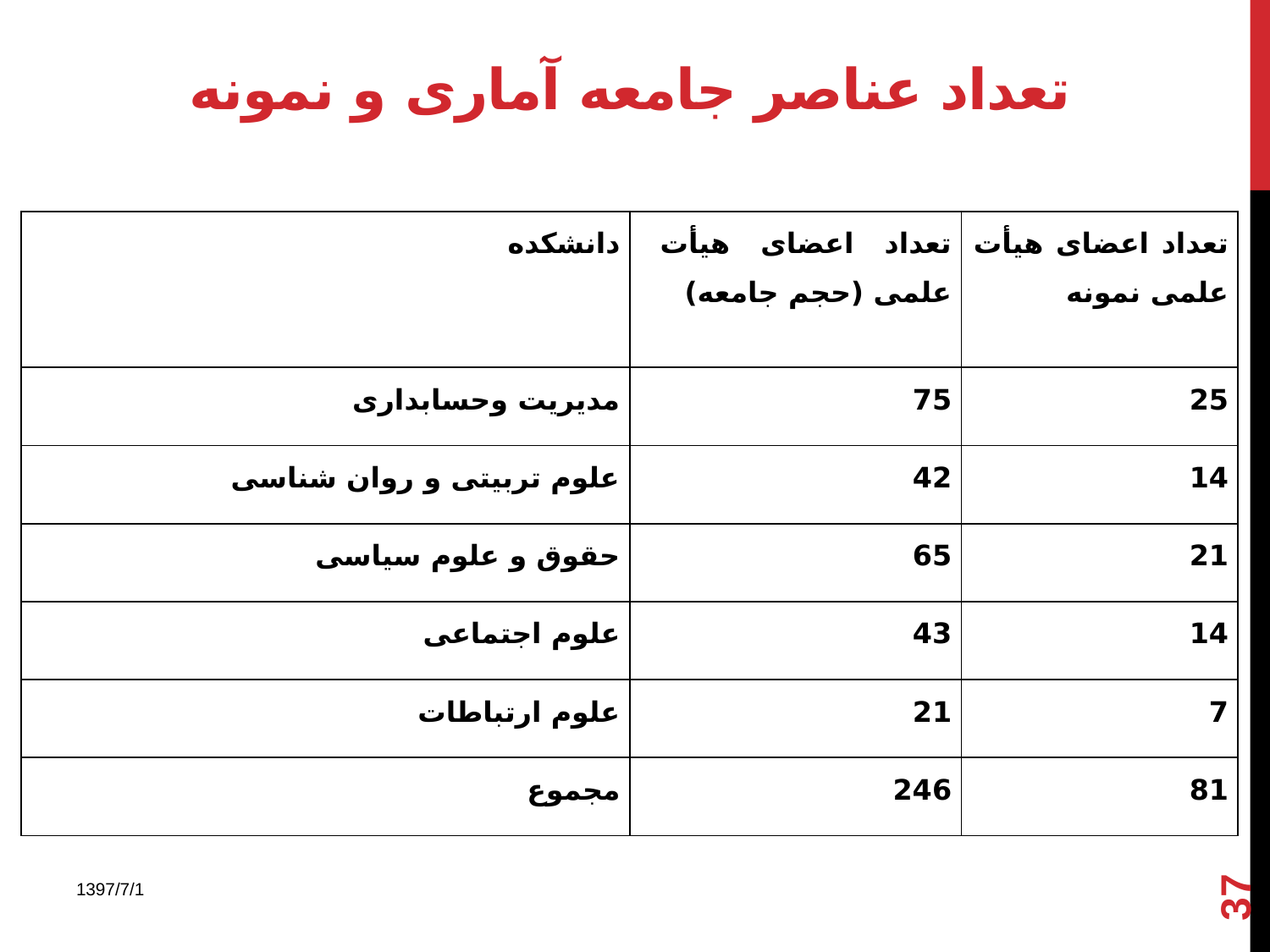

# تعداد عناصر جامعه آماری و نمونه
| دانشکده | تعداد اعضای هیأت علمی (حجم جامعه) | تعداد اعضای هیأت علمی نمونه |
| --- | --- | --- |
| مدیریت وحسابداری | 75 | 25 |
| علوم تربیتی و روان شناسی | 42 | 14 |
| حقوق و علوم سیاسی | 65 | 21 |
| علوم اجتماعی | 43 | 14 |
| علوم ارتباطات | 21 | 7 |
| مجموع | 246 | 81 |
37
1397/7/1